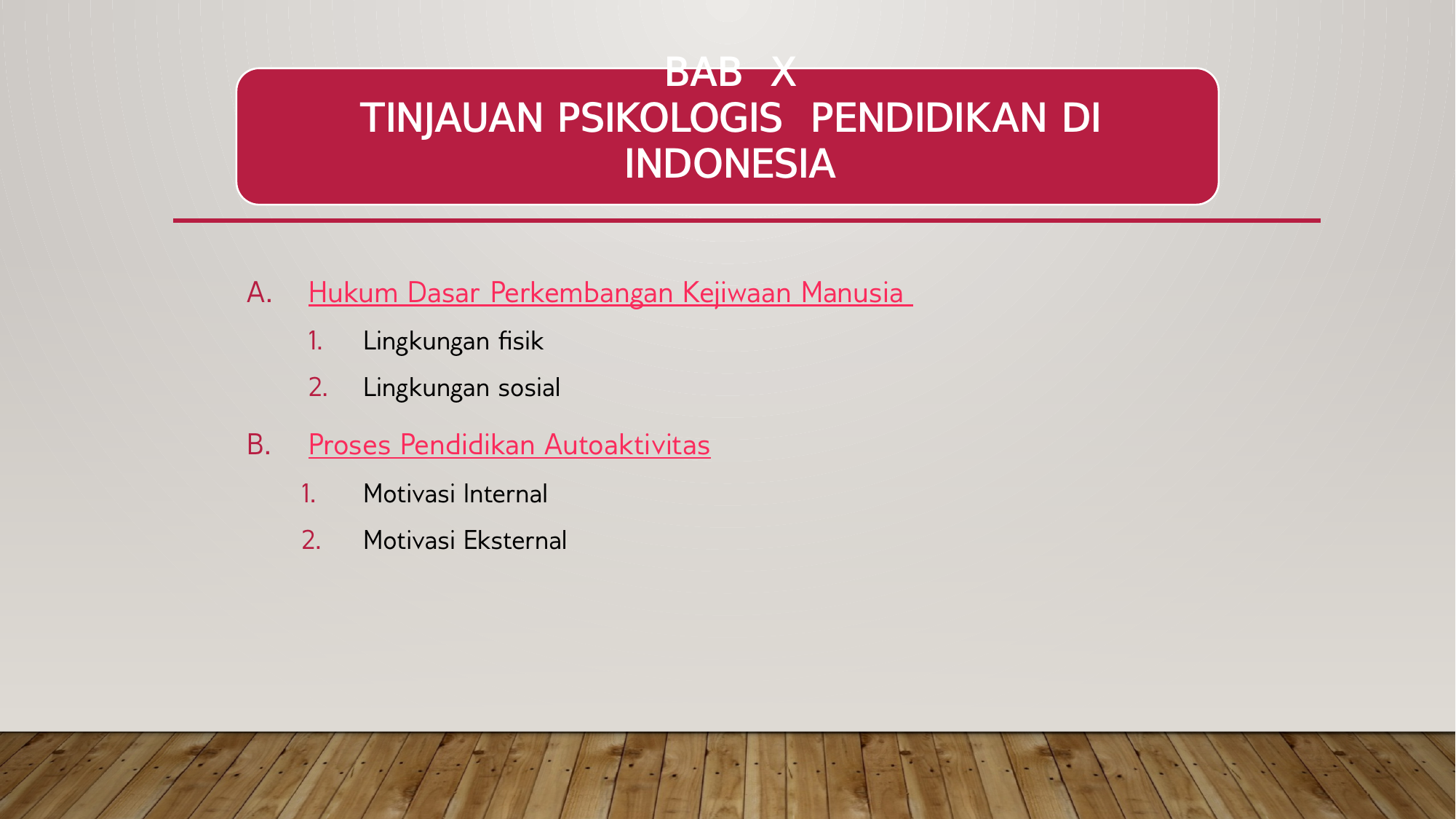

BAB  X
TINJAUAN PSIKOLOGIS  PENDIDIKAN DI INDONESIA
Hukum Dasar Perkembangan Kejiwaan Manusia
Lingkungan fisik
Lingkungan sosial
Proses Pendidikan Autoaktivitas
Motivasi Internal
Motivasi Eksternal